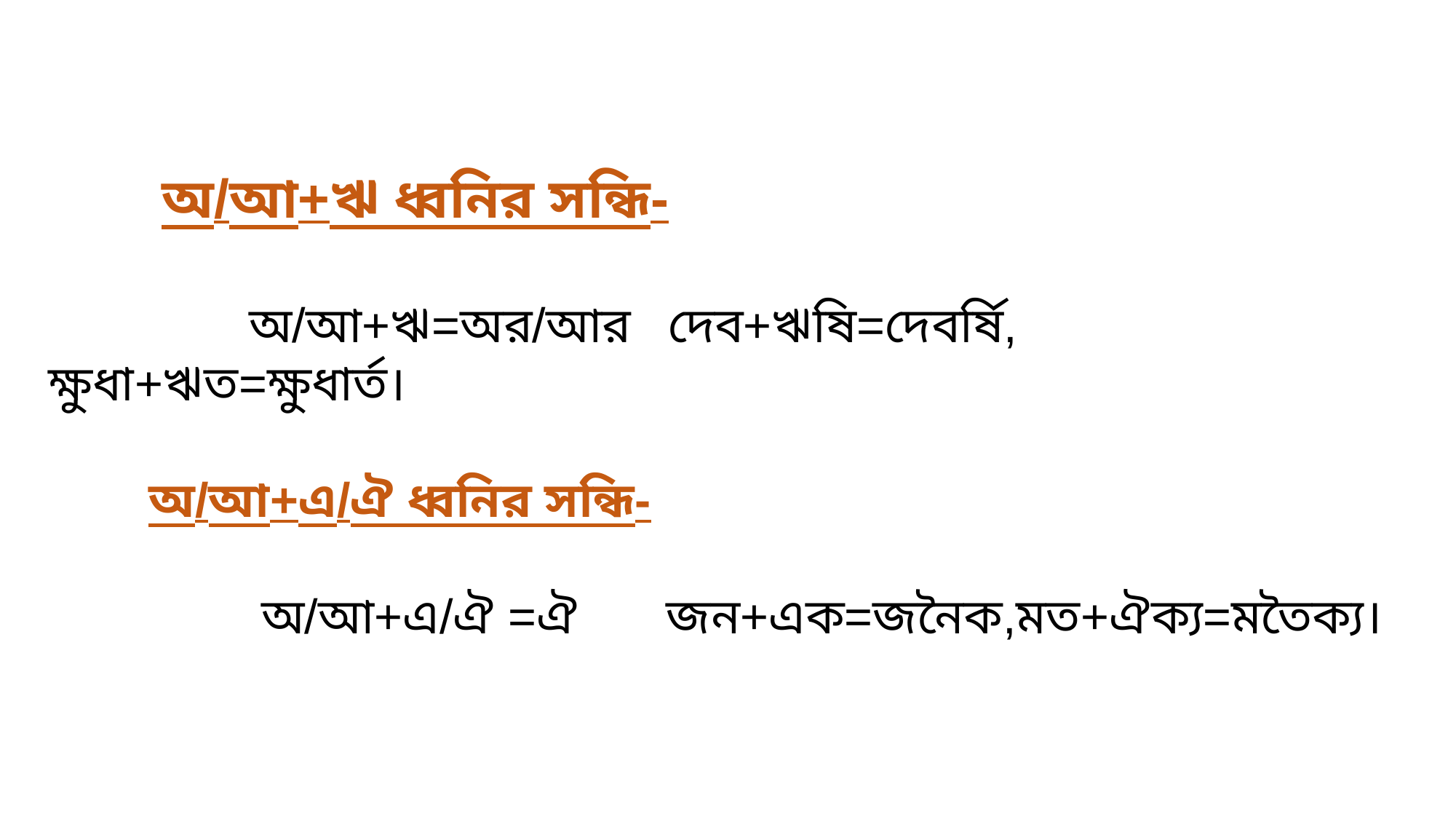

অ/আ+ঋ ধ্বনির সন্ধি-

                অ/আ+ঋ=অর/আর   দেব+ঋষি=দেবর্ষি,    ক্ষুধা+ঋত=ক্ষুধার্ত।

        অ/আ+এ/ঐ ধ্বনির সন্ধি-

                 অ/আ+এ/ঐ =ঐ       জন+এক=জনৈক,মত+ঐক্য=মতৈক্য।